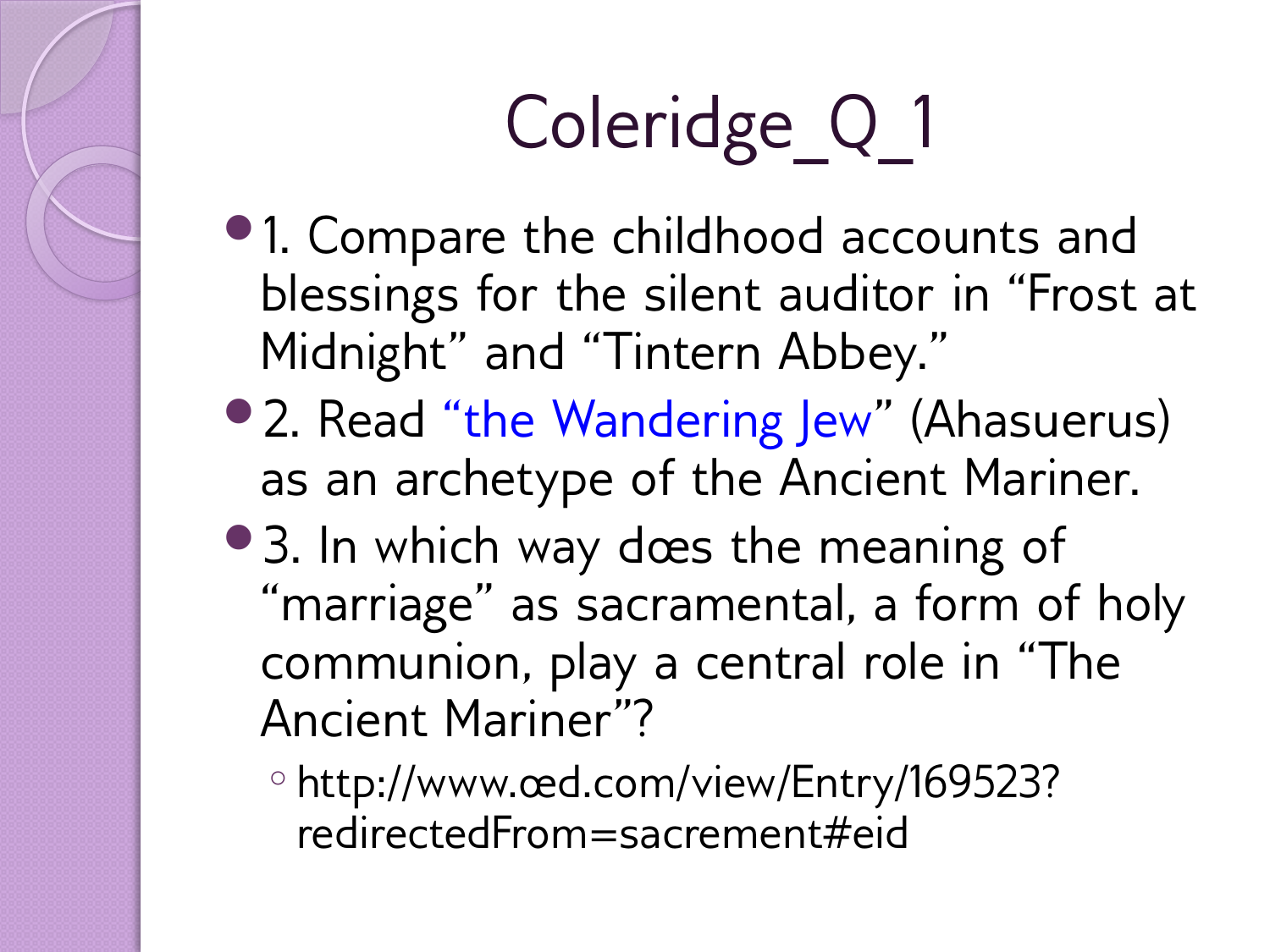

# Coleridge_Q_1
1. Compare the childhood accounts and blessings for the silent auditor in “Frost at Midnight” and “Tintern Abbey.”
2. Read “the Wandering Jew” (Ahasuerus) as an archetype of the Ancient Mariner.
3. In which way does the meaning of “marriage” as sacramental, a form of holy communion, play a central role in “The Ancient Mariner”?
http://www.oed.com/view/Entry/169523?redirectedFrom=sacrement#eid